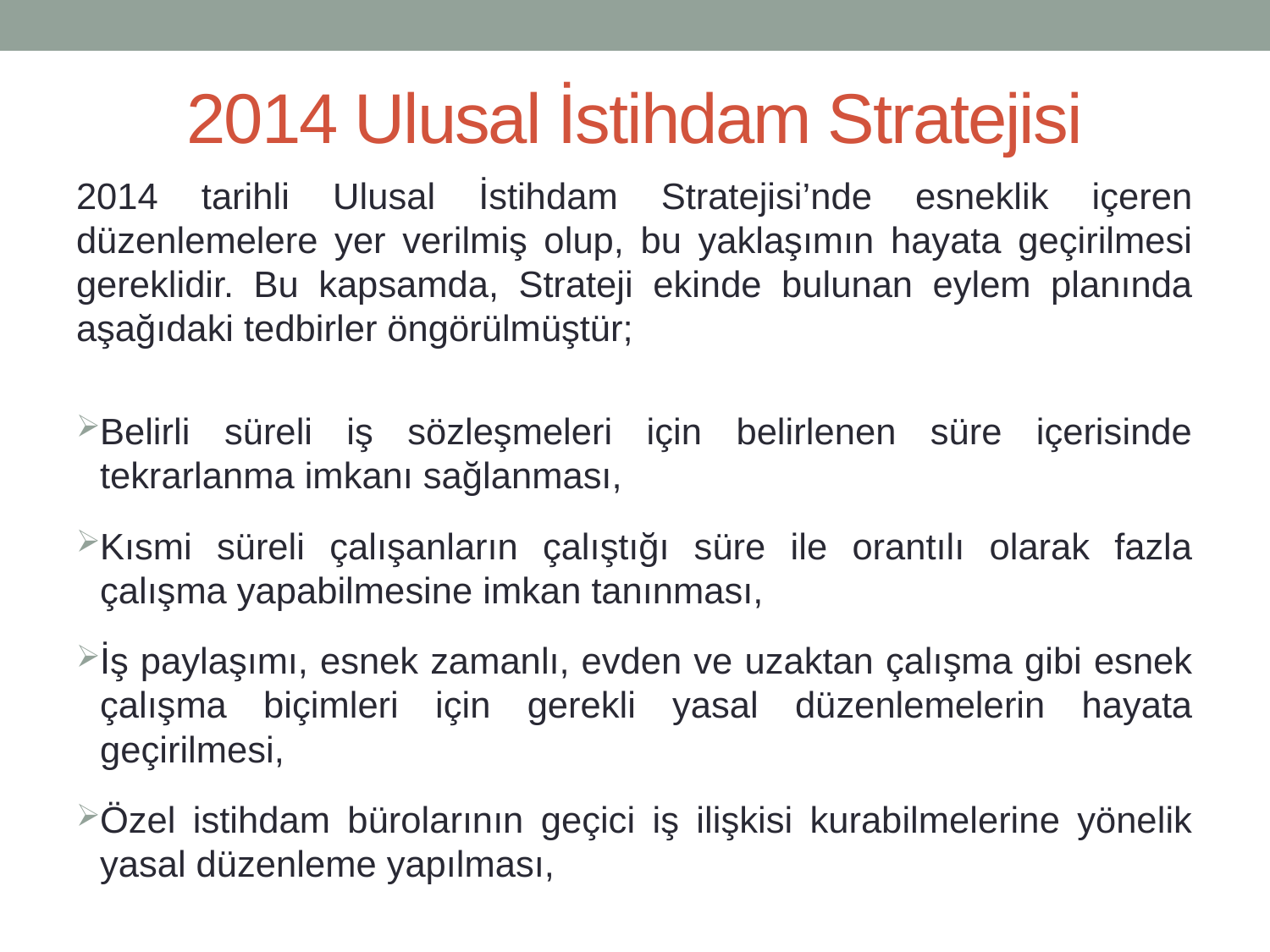

# 2014 Ulusal İstihdam Stratejisi
2014 tarihli Ulusal İstihdam Stratejisi’nde esneklik içeren düzenlemelere yer verilmiş olup, bu yaklaşımın hayata geçirilmesi gereklidir. Bu kapsamda, Strateji ekinde bulunan eylem planında aşağıdaki tedbirler öngörülmüştür;

Belirli süreli iş sözleşmeleri için belirlenen süre içerisinde tekrarlanma imkanı sağlanması,

Kısmi süreli çalışanların çalıştığı süre ile orantılı olarak fazla çalışma yapabilmesine imkan tanınması,

İş paylaşımı, esnek zamanlı, evden ve uzaktan çalışma gibi esnek çalışma biçimleri için gerekli yasal düzenlemelerin hayata geçirilmesi,

Özel istihdam bürolarının geçici iş ilişkisi kurabilmelerine yönelik yasal düzenleme yapılması,